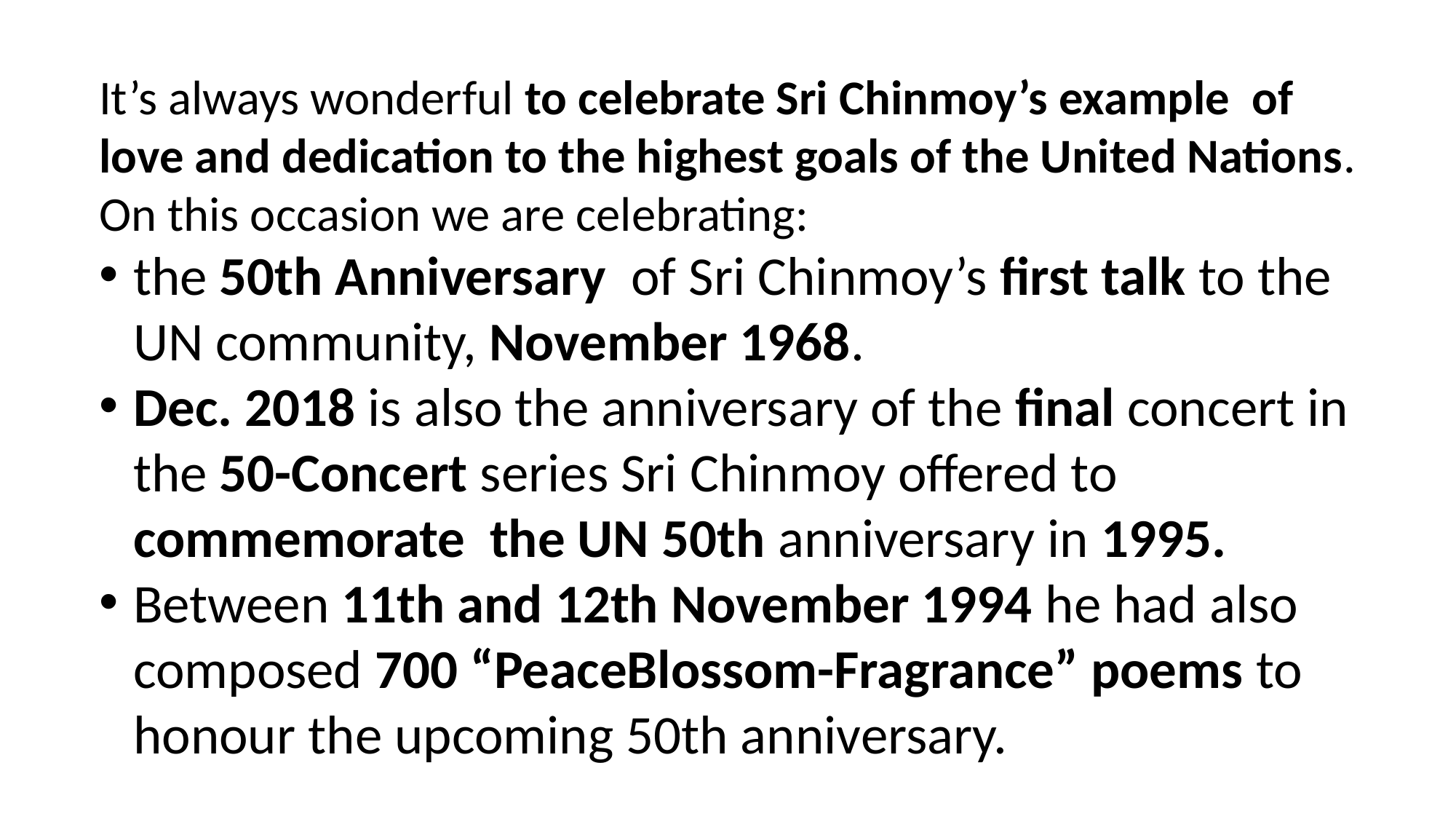

It’s always wonderful to celebrate Sri Chinmoy’s example  of love and dedication to the highest goals of the United Nations.  On this occasion we are celebrating:
the 50th Anniversary  of Sri Chinmoy’s first talk to the UN community, November 1968.
Dec. 2018 is also the anniversary of the final concert in the 50-Concert series Sri Chinmoy offered to commemorate  the UN 50th anniversary in 1995.
Between 11th and 12th November 1994 he had also composed 700 “PeaceBlossom-Fragrance” poems to honour the upcoming 50th anniversary.